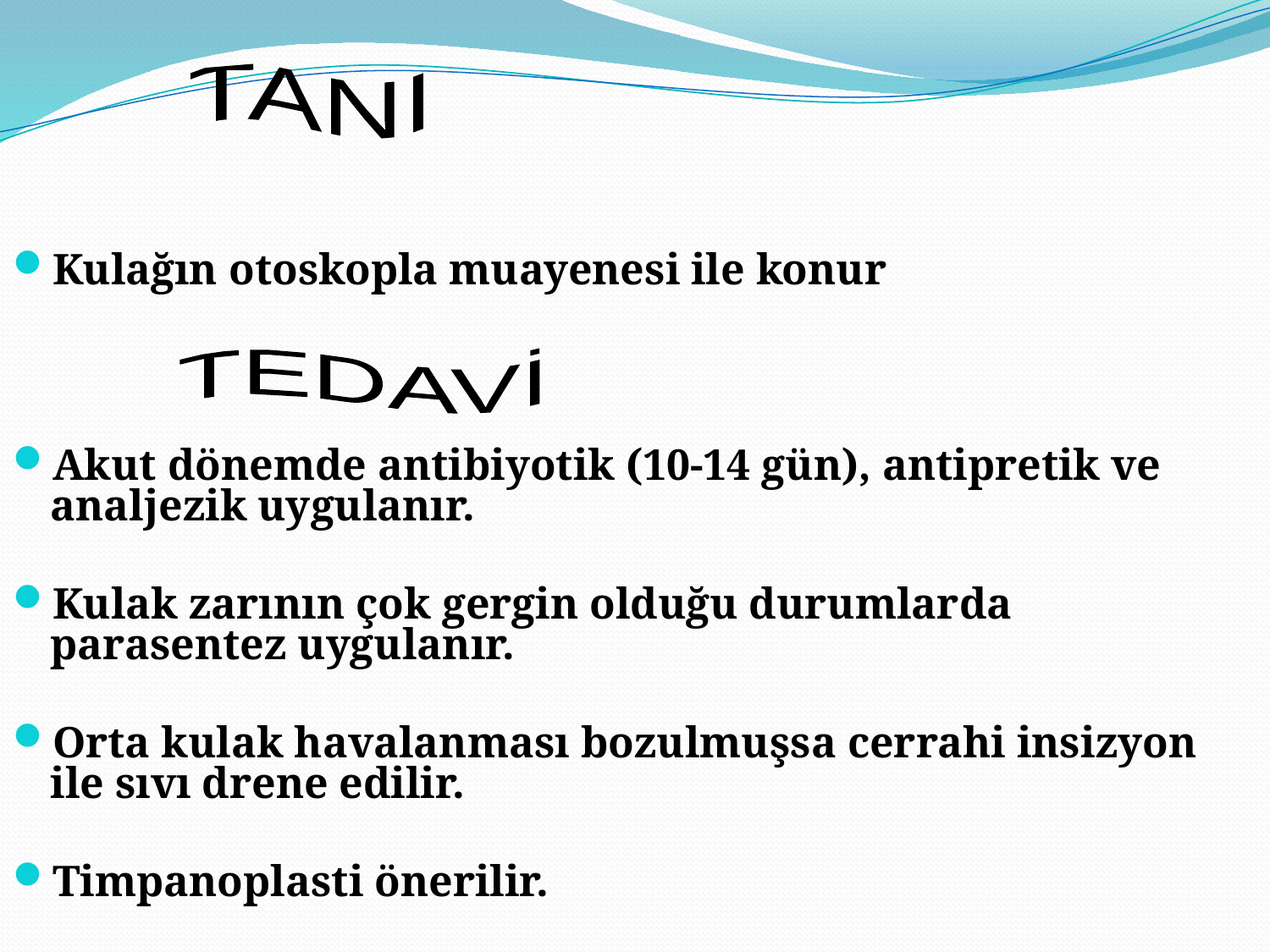

#
TANI

Kulağın otoskopla muayenesi ile konur

Akut dönemde antibiyotik (10-14 gün), antipretik ve analjezik uygulanır.

Kulak zarının çok gergin olduğu durumlarda parasentez uygulanır.

Orta kulak havalanması bozulmuşsa cerrahi insizyon ile sıvı drene edilir.

Timpanoplasti önerilir.
TEDAVİ